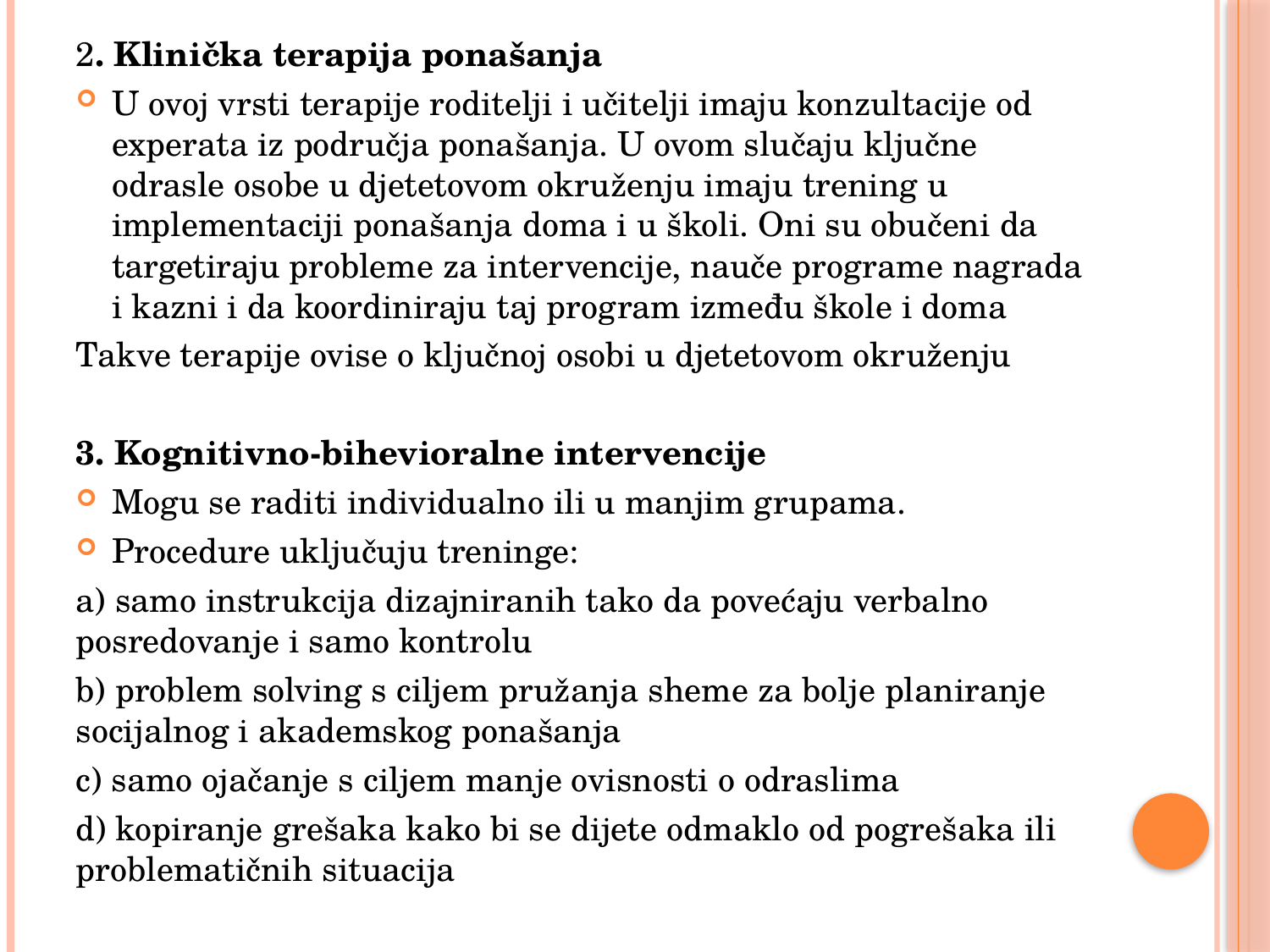

2. Klinička terapija ponašanja
U ovoj vrsti terapije roditelji i učitelji imaju konzultacije od experata iz područja ponašanja. U ovom slučaju ključne odrasle osobe u djetetovom okruženju imaju trening u implementaciji ponašanja doma i u školi. Oni su obučeni da targetiraju probleme za intervencije, nauče programe nagrada i kazni i da koordiniraju taj program između škole i doma
Takve terapije ovise o ključnoj osobi u djetetovom okruženju

3. Kognitivno-bihevioralne intervencije
Mogu se raditi individualno ili u manjim grupama.
Procedure uključuju treninge:
a) samo instrukcija dizajniranih tako da povećaju verbalno posredovanje i samo kontrolu
b) problem solving s ciljem pružanja sheme za bolje planiranje socijalnog i akademskog ponašanja
c) samo ojačanje s ciljem manje ovisnosti o odraslima
d) kopiranje grešaka kako bi se dijete odmaklo od pogrešaka ili problematičnih situacija